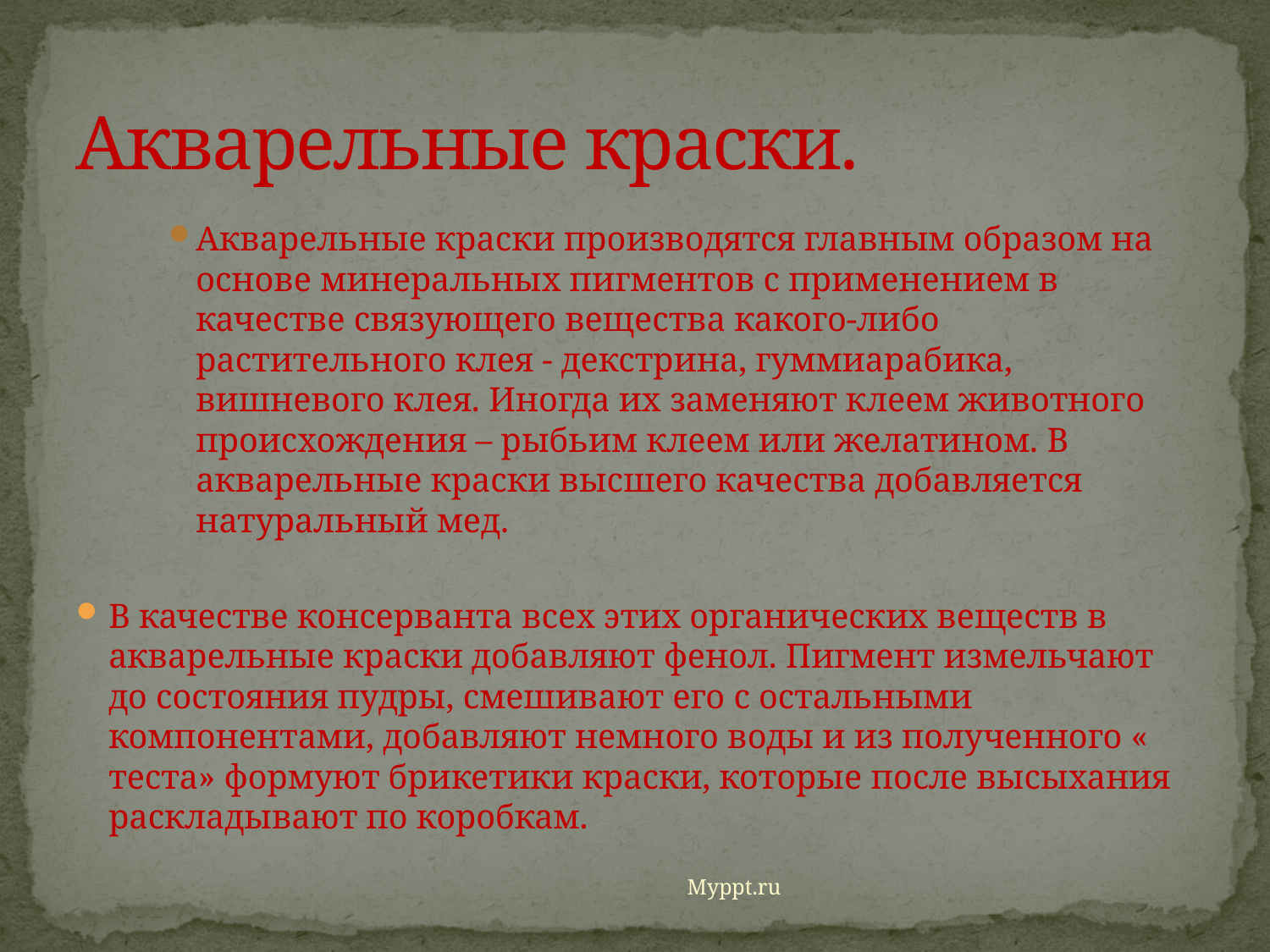

# Акварельные краски.
Акварельные краски производятся главным образом на основе минеральных пигментов с применением в качестве связующего вещества какого-либо растительного клея - декстрина, гуммиарабика, вишневого клея. Иногда их заменяют клеем животного происхождения – рыбьим клеем или желатином. В акварельные краски высшего качества добавляется натуральный мед.

В качестве консерванта всех этих органических веществ в акварельные краски добавляют фенол. Пигмент измельчают до состояния пудры, смешивают его с остальными компонентами, добавляют немного воды и из полученного « теста» формуют брикетики краски, которые после высыхания раскладывают по коробкам.
Myppt.ru